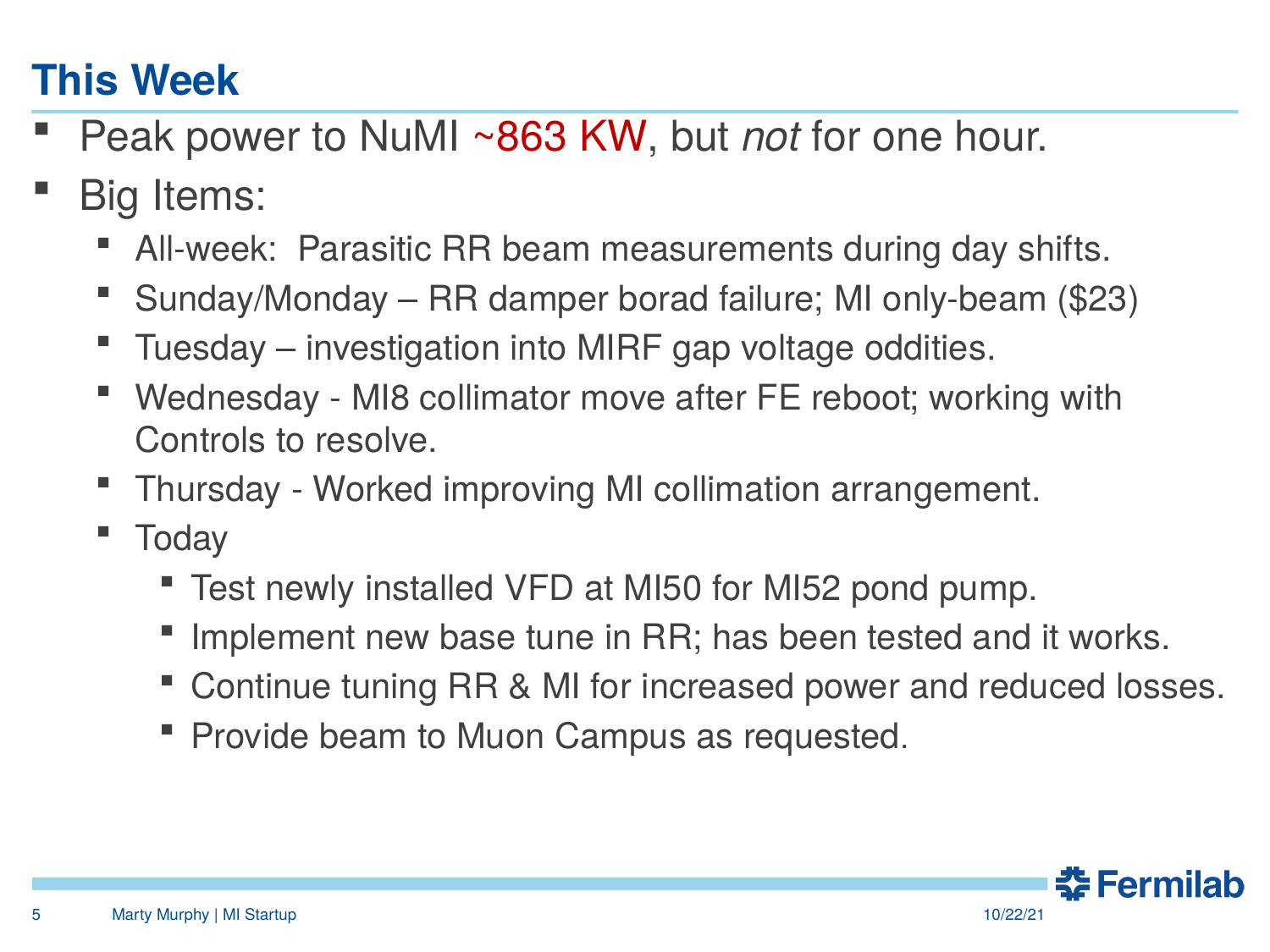

# This Week
Peak power to NuMI ~863 KW, but not for one hour.
Big Items:
All-week:  Parasitic RR beam measurements during day shifts.
Sunday/Monday – RR damper borad failure; MI only-beam ($23)
Tuesday – investigation into MIRF gap voltage oddities.
Wednesday - MI8 collimator move after FE reboot; working with Controls to resolve.
Thursday - Worked improving MI collimation arrangement.
Today
Test newly installed VFD at MI50 for MI52 pond pump.
Implement new base tune in RR; has been tested and it works.
Continue tuning RR & MI for increased power and reduced losses.
Provide beam to Muon Campus as requested.
5
Marty Murphy | MI Startup
10/22/21